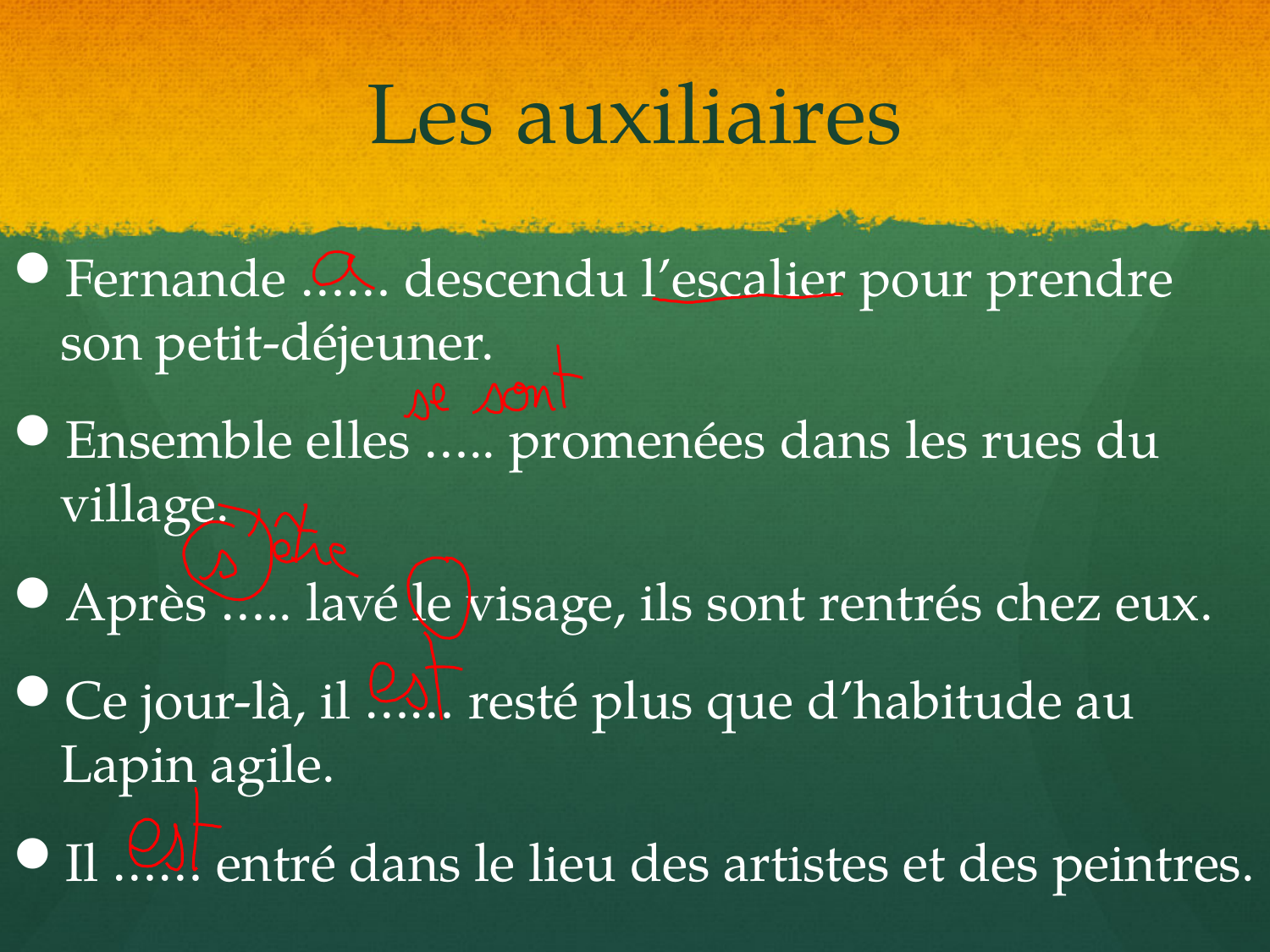

# Les auxiliaires
Fernande …… descendu l’escalier pour prendre son petit-déjeuner.
Ensemble elles ….. promenées dans les rues du village.
Après ….. lavé le visage, ils sont rentrés chez eux.
Ce jour-là, il …… resté plus que d’habitude au Lapin agile.
Il …… entré dans le lieu des artistes et des peintres.